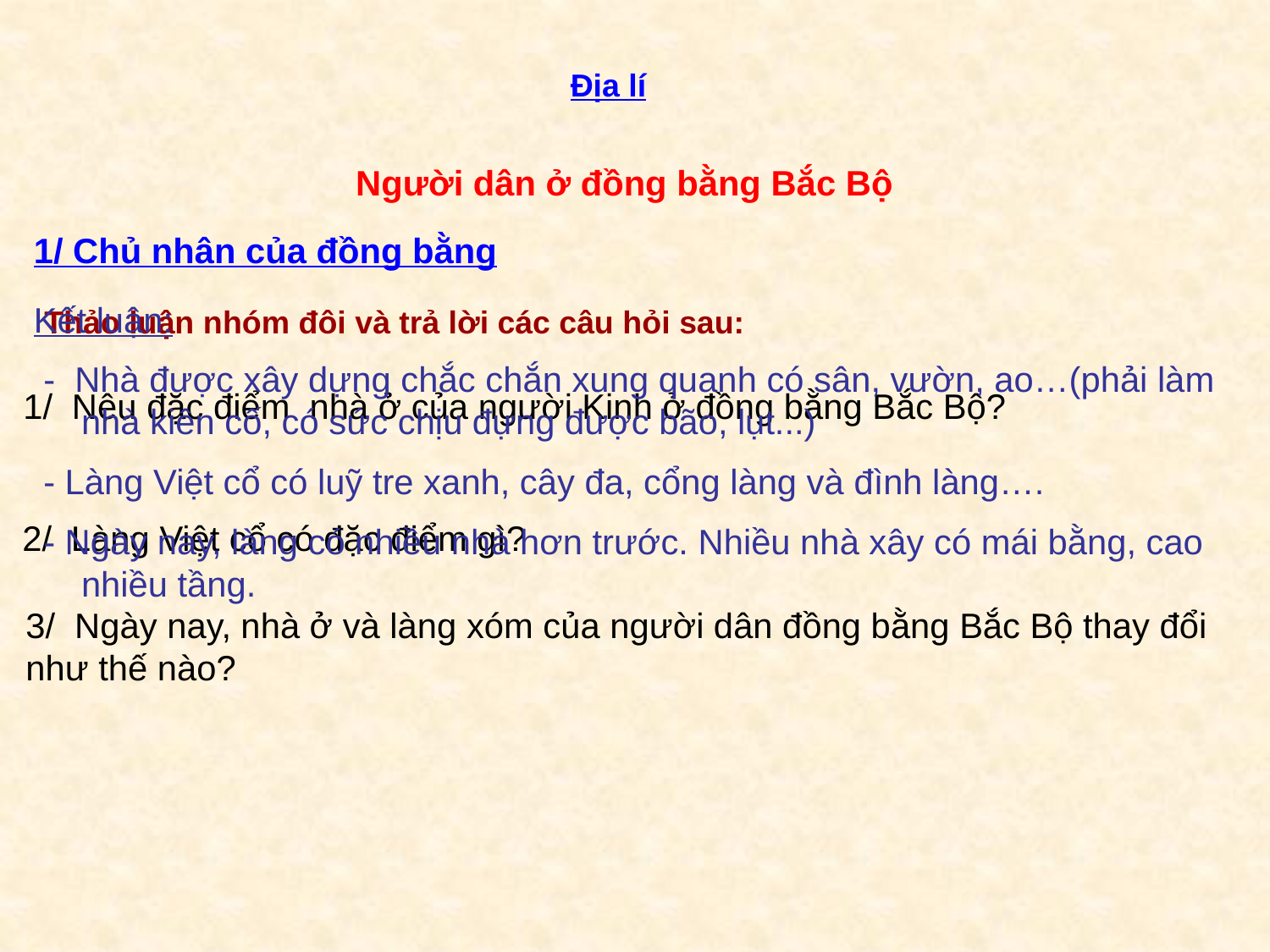

Địa lí
Người dân ở đồng bằng Bắc Bộ
1/ Chủ nhân của đồng bằng
Kết luận:
 -  Nhà được xây dựng chắc chắn xung quanh có sân, vườn, ao…(phải làm nhà kiên cố, có sức chịu đựng được bão, lụt...)
 - Làng Việt cổ có luỹ tre xanh, cây đa, cổng làng và đình làng….
 - Ngày nay, làng có nhiều nhà hơn trước. Nhiều nhà xây có mái bằng, cao nhiều tầng.
Thảo luận nhóm đôi và trả lời các câu hỏi sau:
1/  Nêu đặc điểm  nhà ở của người Kinh ở đồng bằng Bắc Bộ?
 2/  Làng Việt cổ có đặc điểm gì?

3/  Ngày nay, nhà ở và làng xóm của người dân đồng bằng Bắc Bộ thay đổi như thế nào?